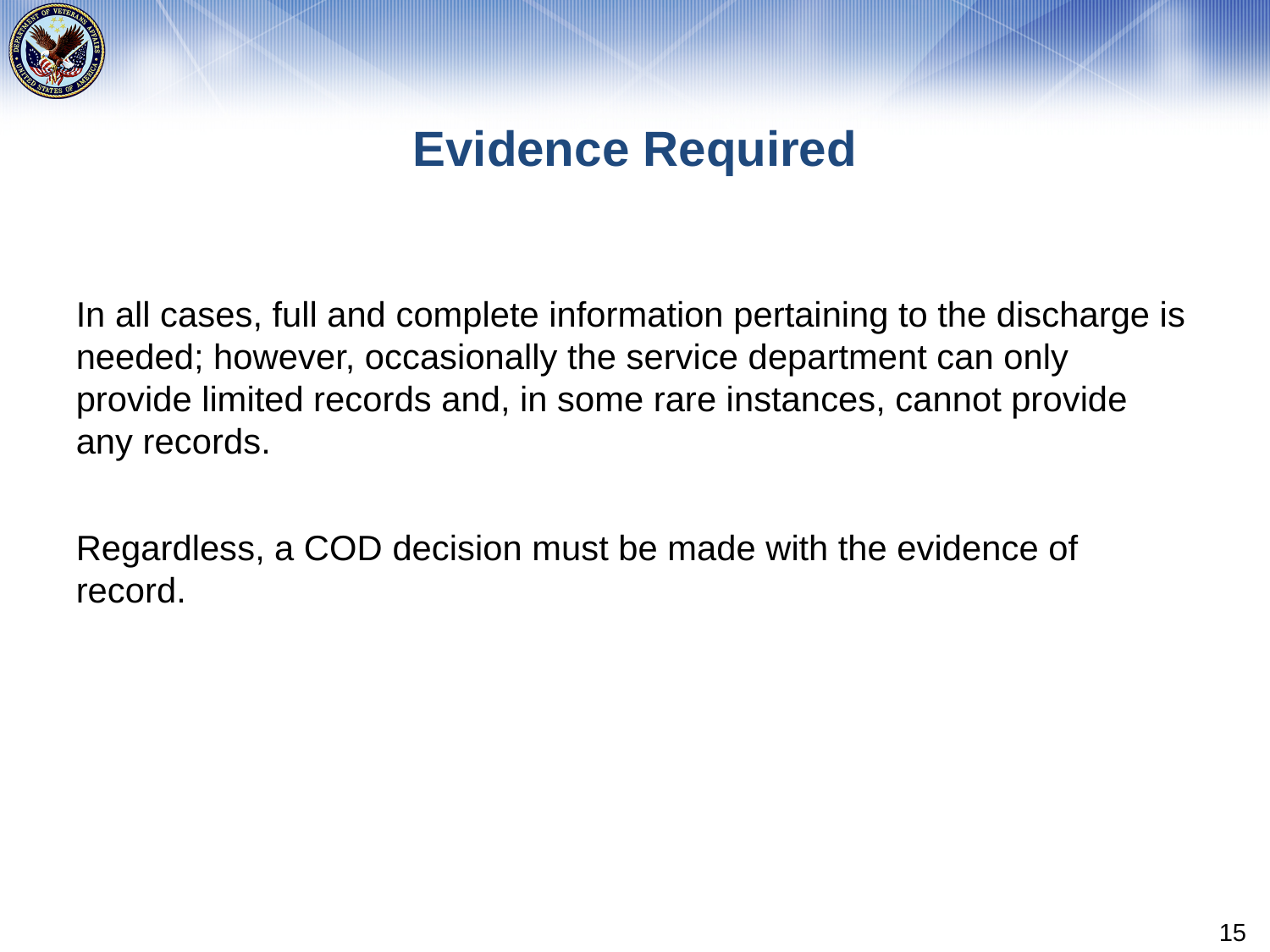

# Evidence Required
In all cases, full and complete information pertaining to the discharge is needed; however, occasionally the service department can only provide limited records and, in some rare instances, cannot provide any records.

Regardless, a COD decision must be made with the evidence of record.

15